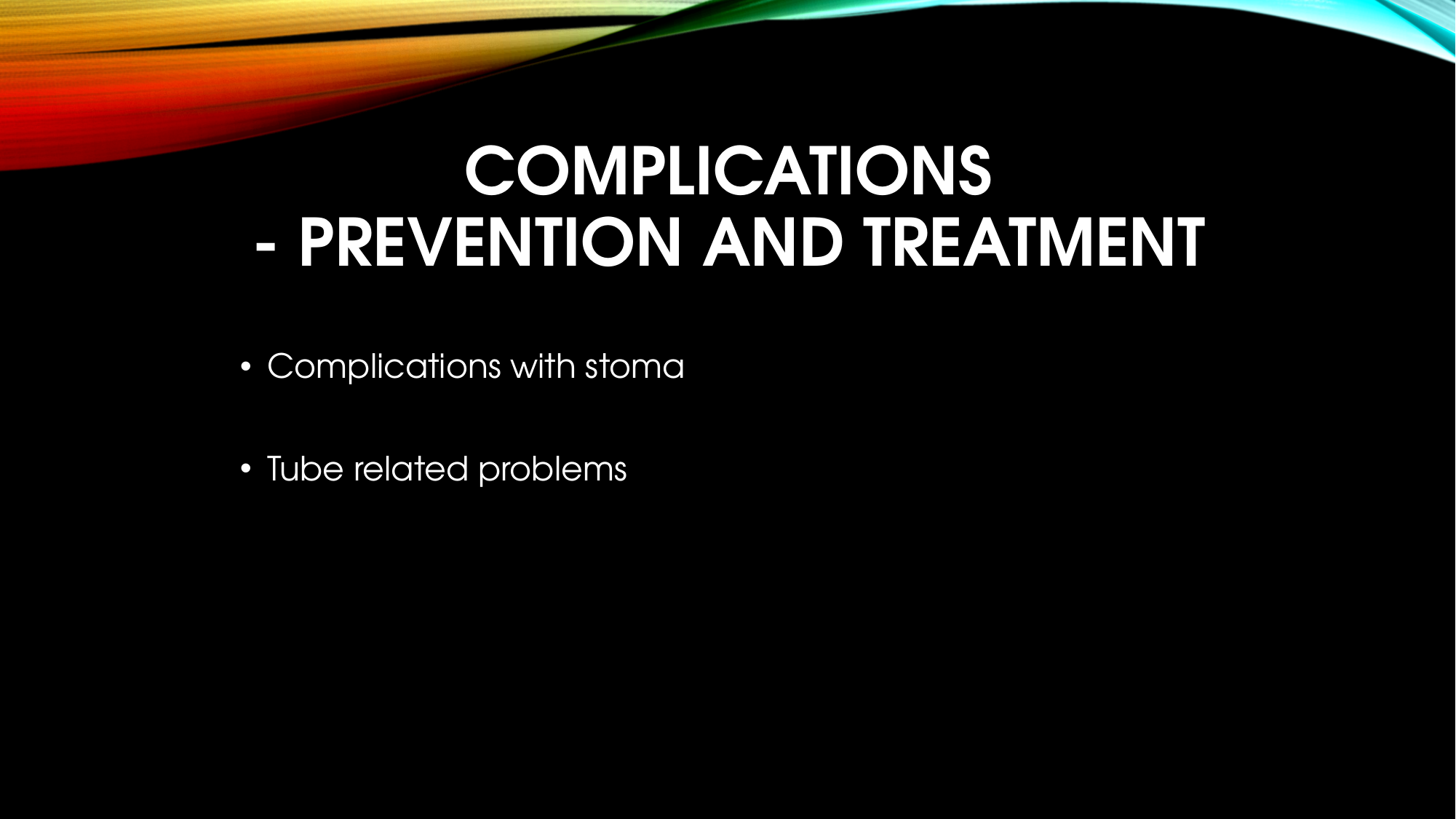

# Complications - Prevention and Treatment

Complications with stoma

Tube related problems